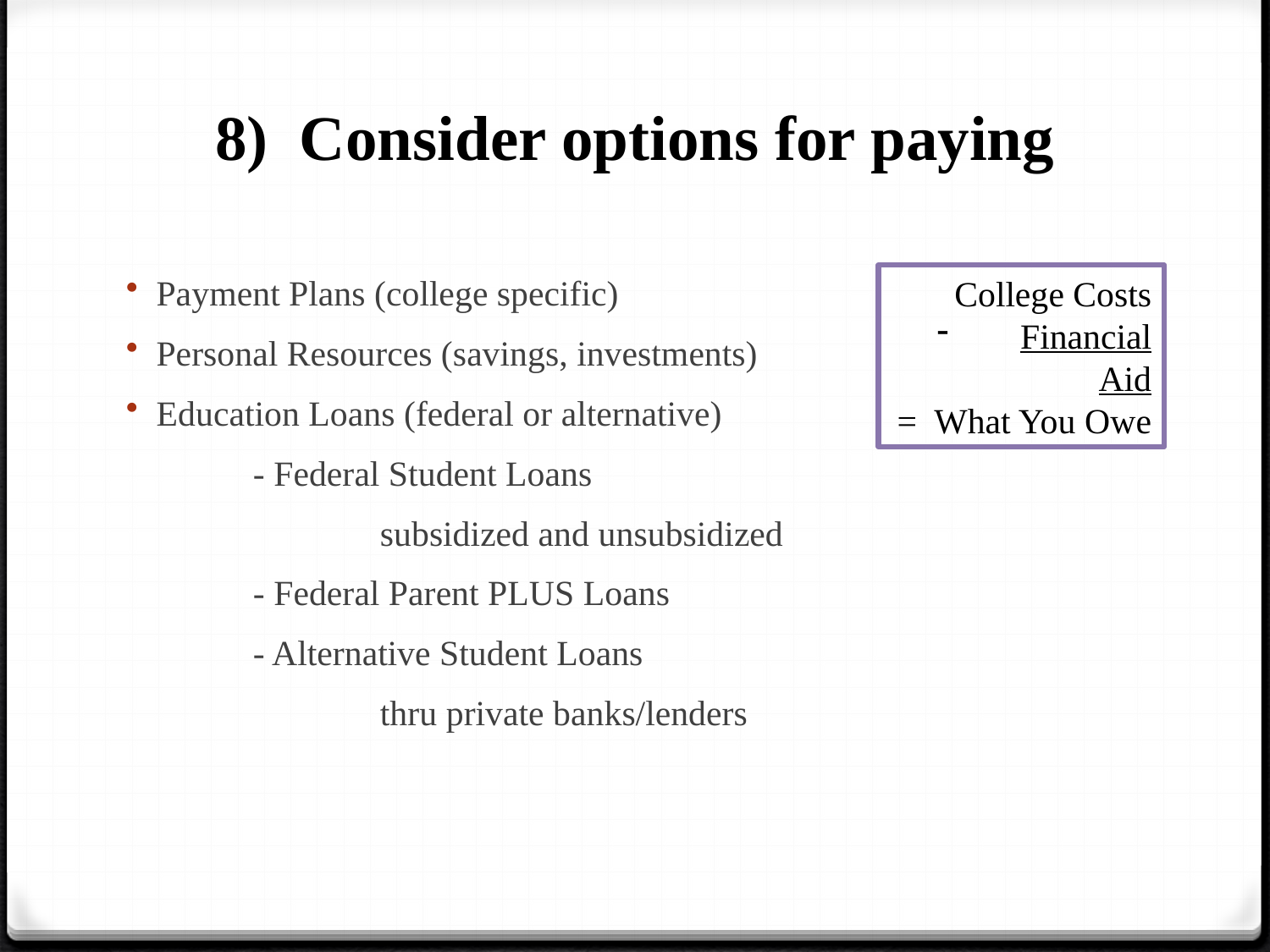

8)  Consider options for paying
Payment Plans (college specific)
Personal Resources (savings, investments)
Education Loans (federal or alternative)
	- Federal Student Loans
		subsidized and unsubsidized
	- Federal Parent PLUS Loans
	- Alternative Student Loans
	 	thru private banks/lenders
     College Costs
      Financial Aid
=  What You Owe